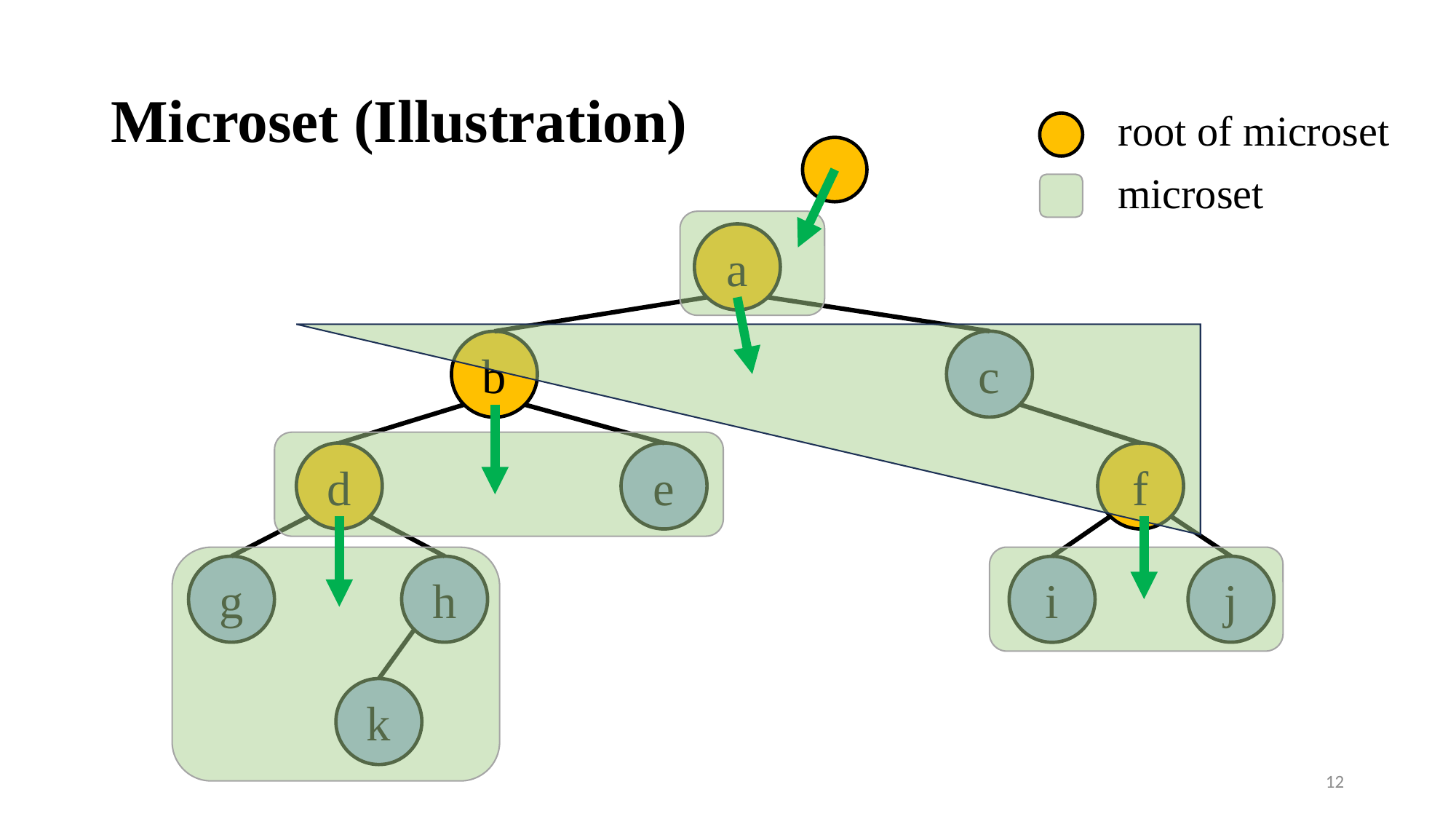

# Microset (Illustration)
root of microset

microset

a

c
b

d
e
f

g
h
j
i
k
12